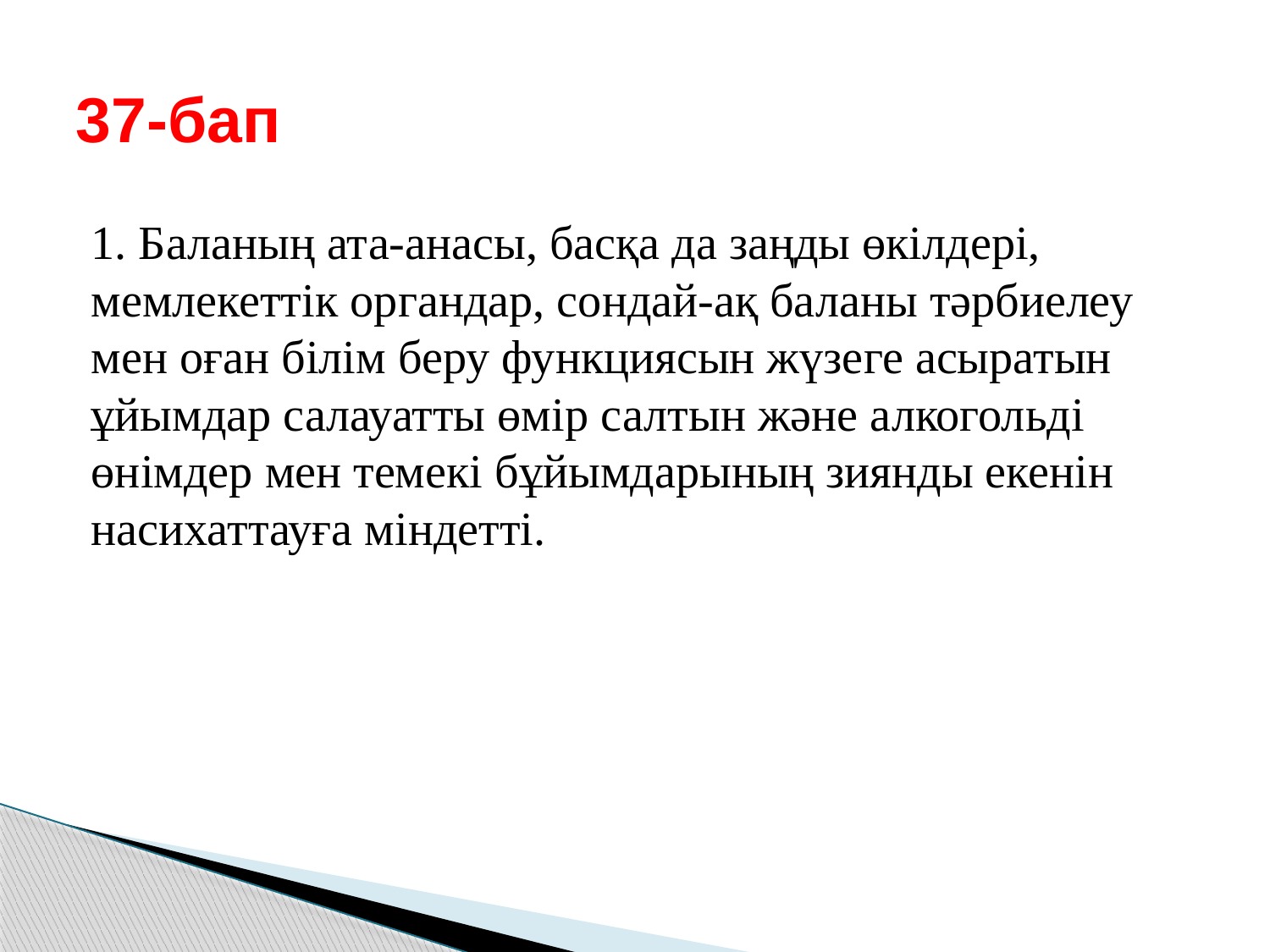

# 37-бап
1. Баланың ата-анасы, басқа да заңды өкілдері, мемлекеттiк органдар, сондай-ақ баланы тәрбиелеу мен оған бiлiм беру функциясын жүзеге асыратын ұйымдар салауатты өмiр салтын және алкогольдi өнiмдер мен темекi бұйымдарының зиянды екенiн насихаттауға мiндеттi.